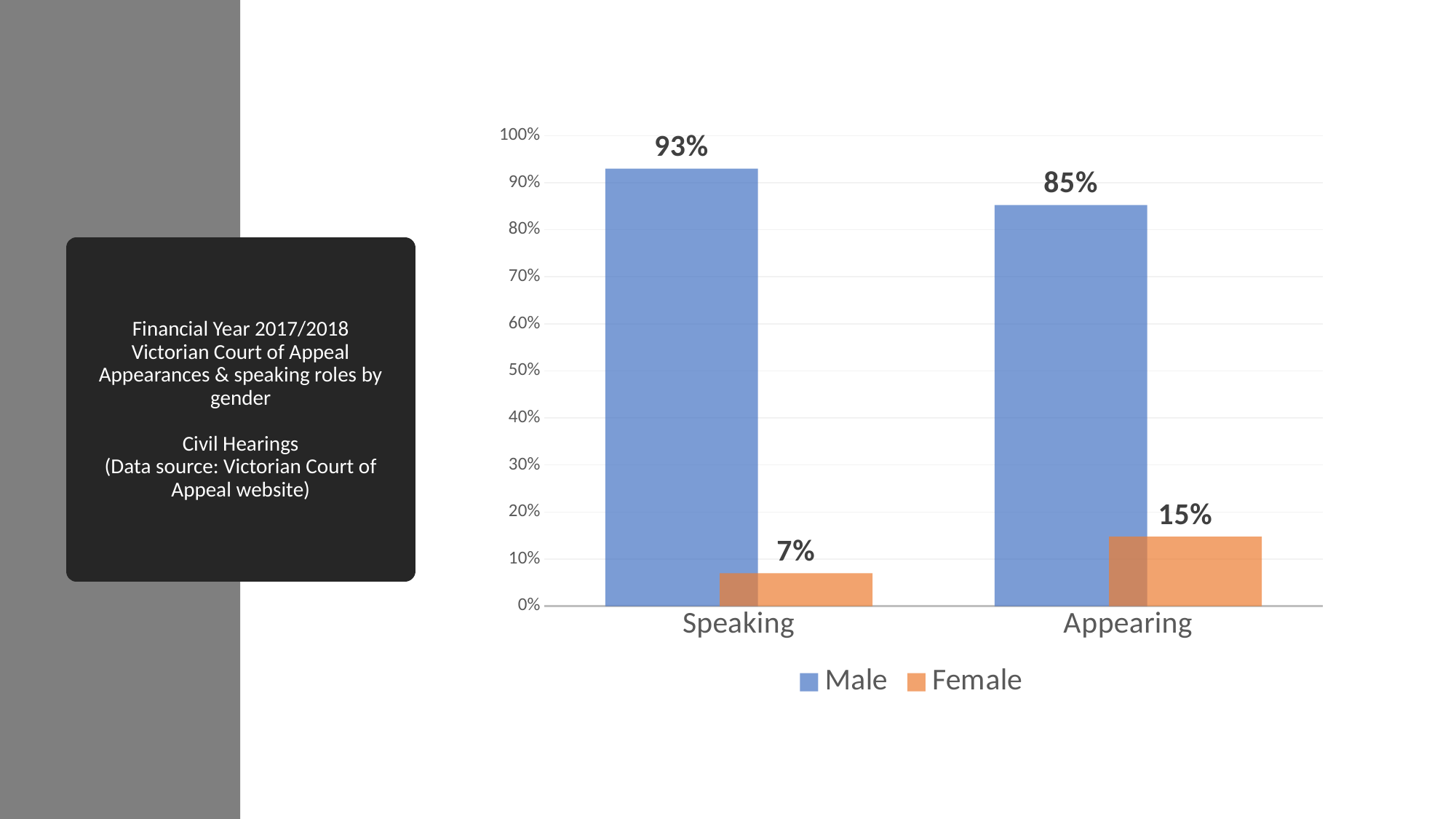

### Chart

| Category | Male | Female |
|---|---|---|
| Speaking | 0.93 | 0.07 |
| Appearing | 0.8525 | 0.1475 |
# Financial Year 2017/2018
Victorian Court of Appeal
Appearances & speaking roles by gender
Civil Hearings
(Data source: Victorian Court of Appeal website)